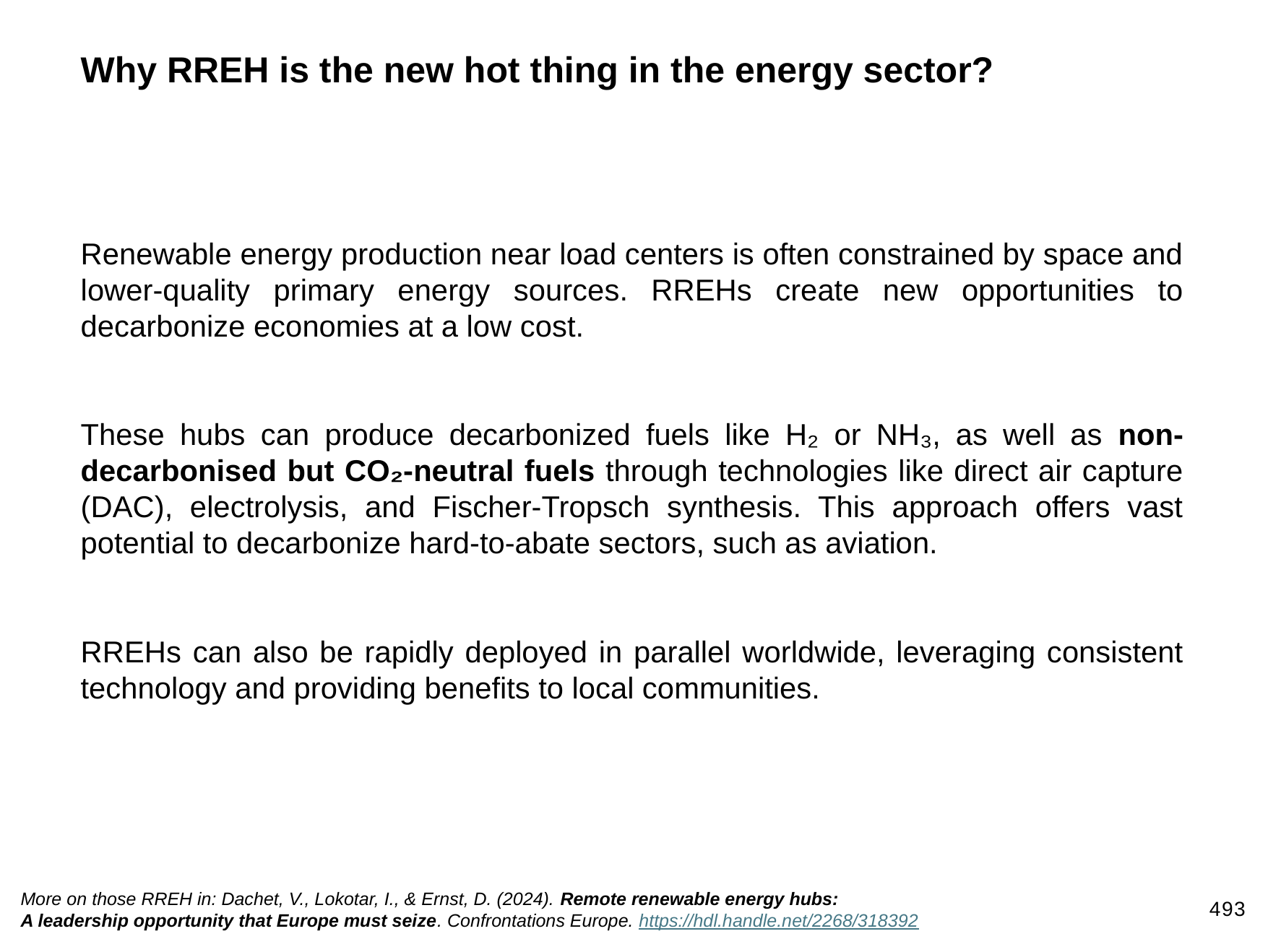

Why RREH is the new hot thing in the energy sector?
Renewable energy production near load centers is often constrained by space and lower-quality primary energy sources. RREHs create new opportunities to decarbonize economies at a low cost.

These hubs can produce decarbonized fuels like H₂ or NH₃, as well as non-decarbonised but CO₂-neutral fuels through technologies like direct air capture (DAC), electrolysis, and Fischer-Tropsch synthesis. This approach offers vast potential to decarbonize hard-to-abate sectors, such as aviation.

RREHs can also be rapidly deployed in parallel worldwide, leveraging consistent technology and providing benefits to local communities.
More on those RREH in: Dachet, V., Lokotar, I., & Ernst, D. (2024). Remote renewable energy hubs:
A leadership opportunity that Europe must seize. Confrontations Europe. https://hdl.handle.net/2268/318392
493